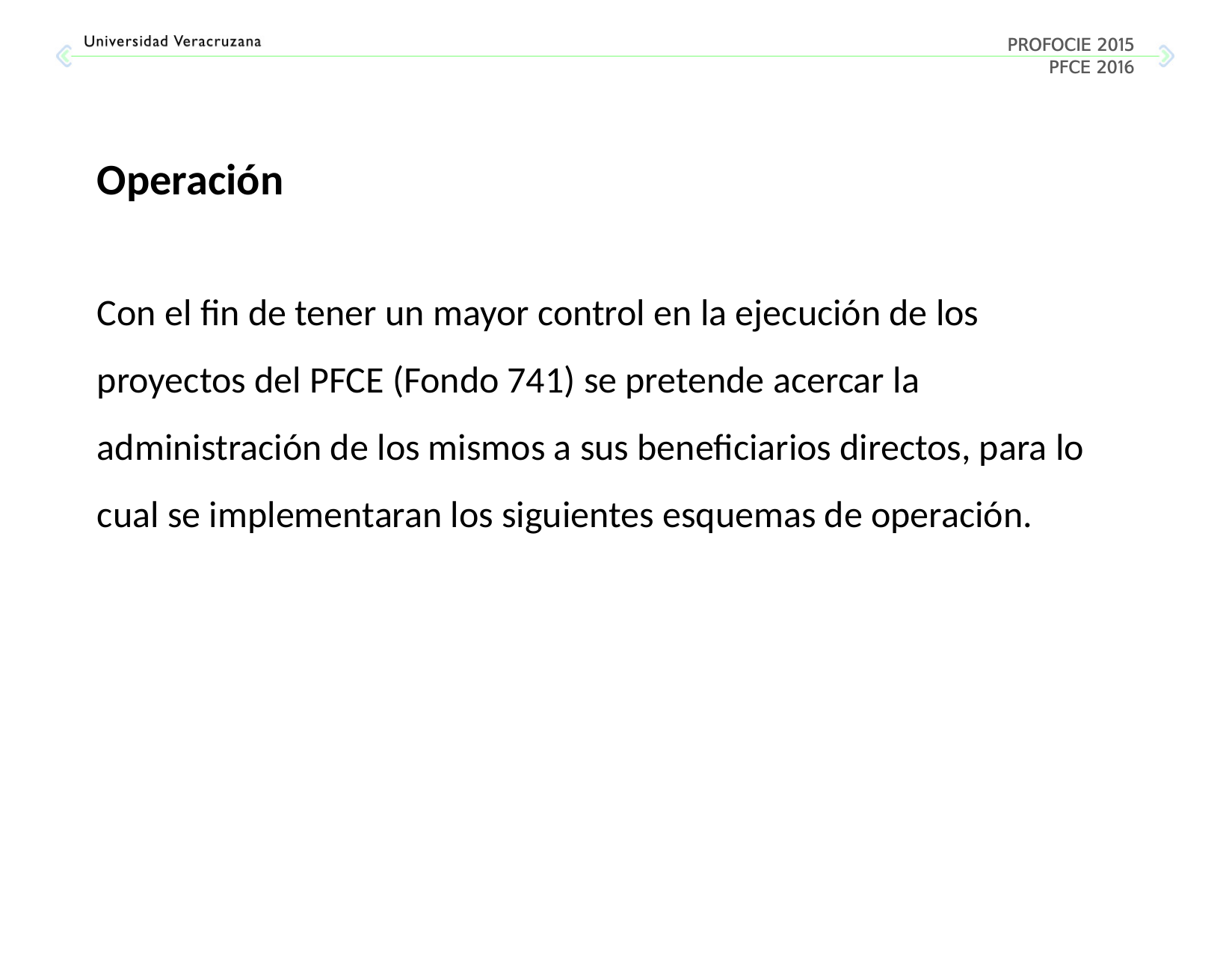

PROFOCIE 2015
PFCE 2016

Operación
Con el fin de tener un mayor control en la ejecución de los proyectos del PFCE (Fondo 741) se pretende acercar la administración de los mismos a sus beneficiarios directos, para lo cual se implementaran los siguientes esquemas de operación.